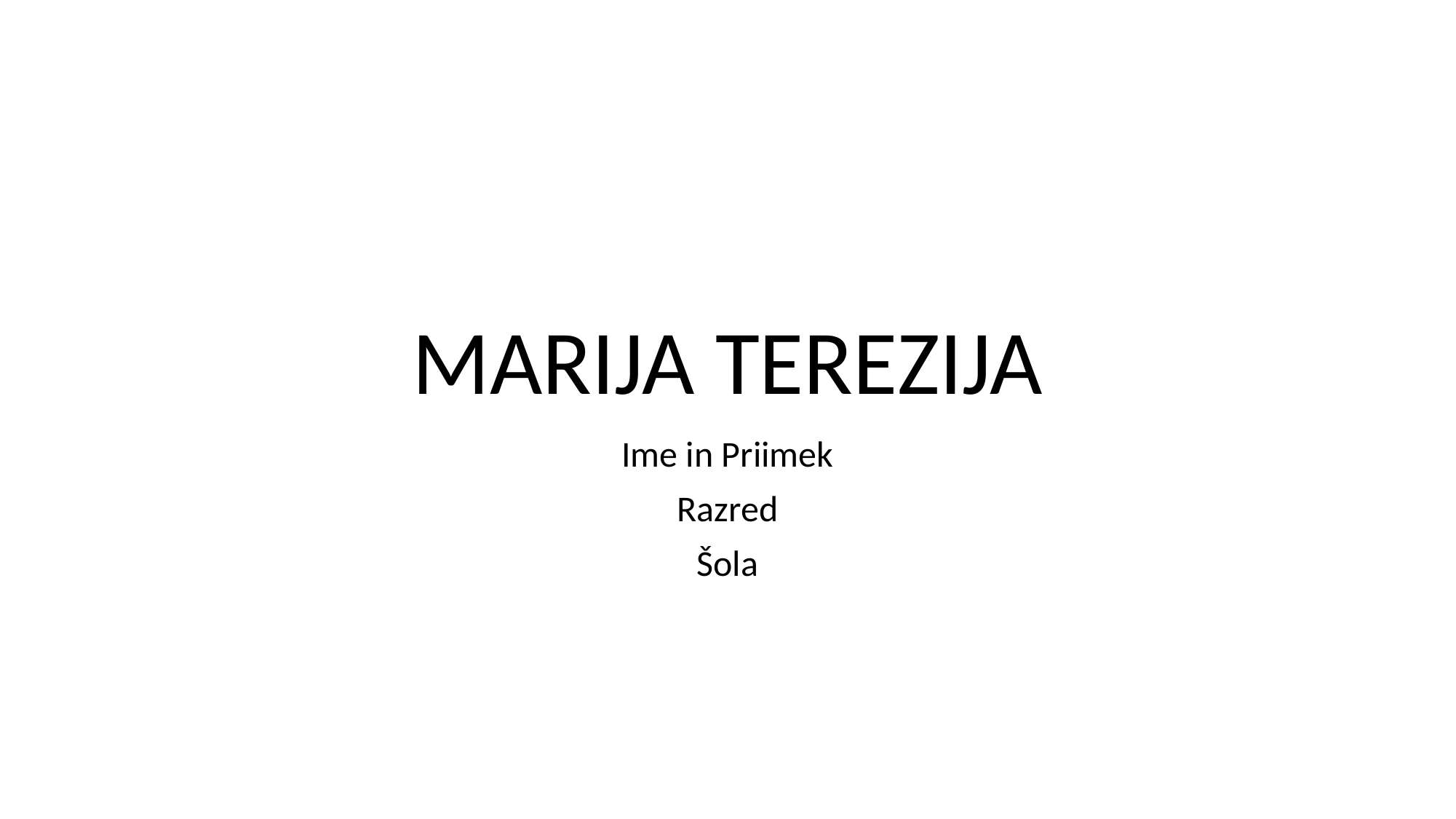

# MARIJA TEREZIJA
Ime in Priimek
Razred
Šola